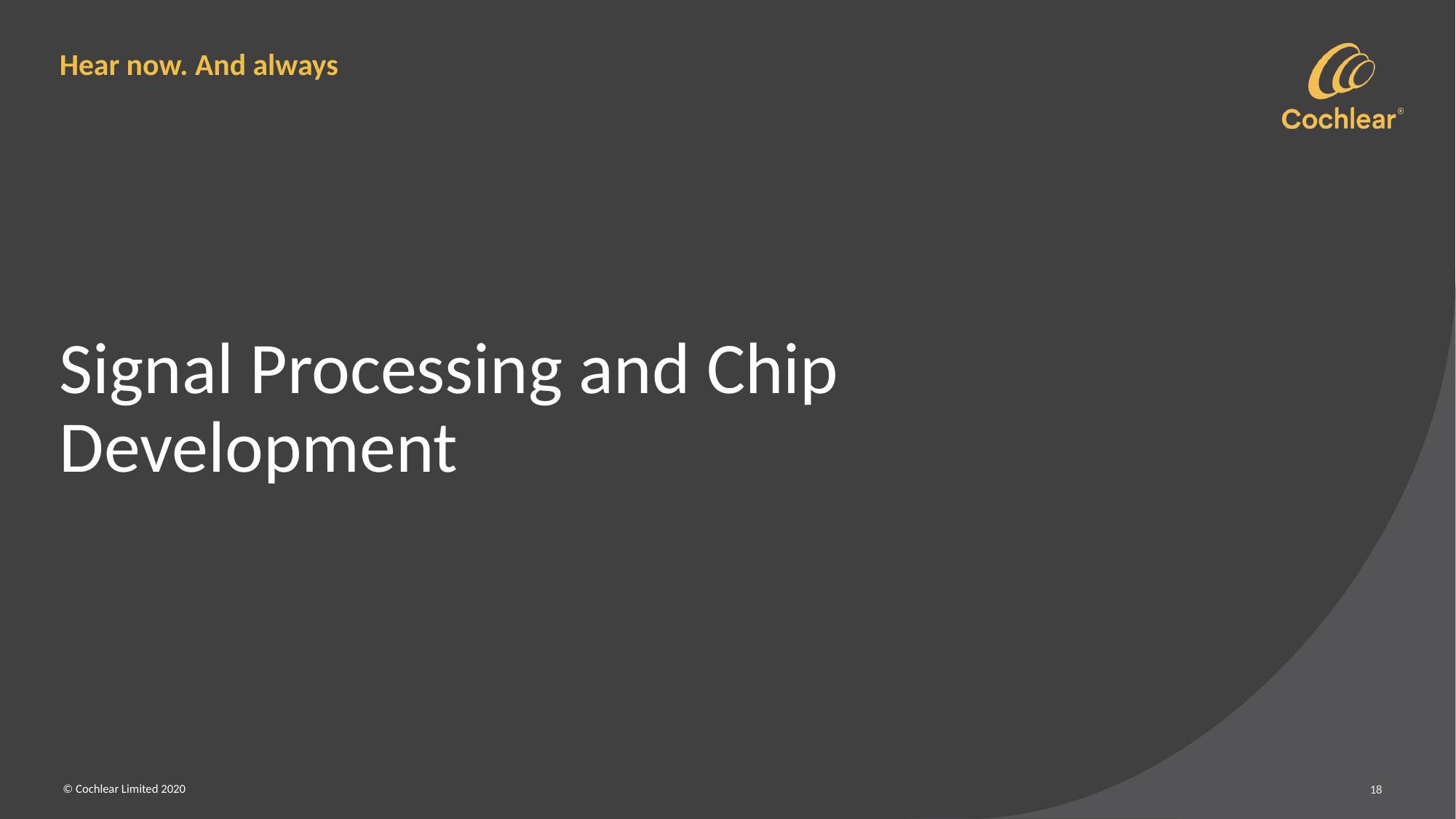

# Signal Processing and Chip Development
18
© Cochlear Limited 2020